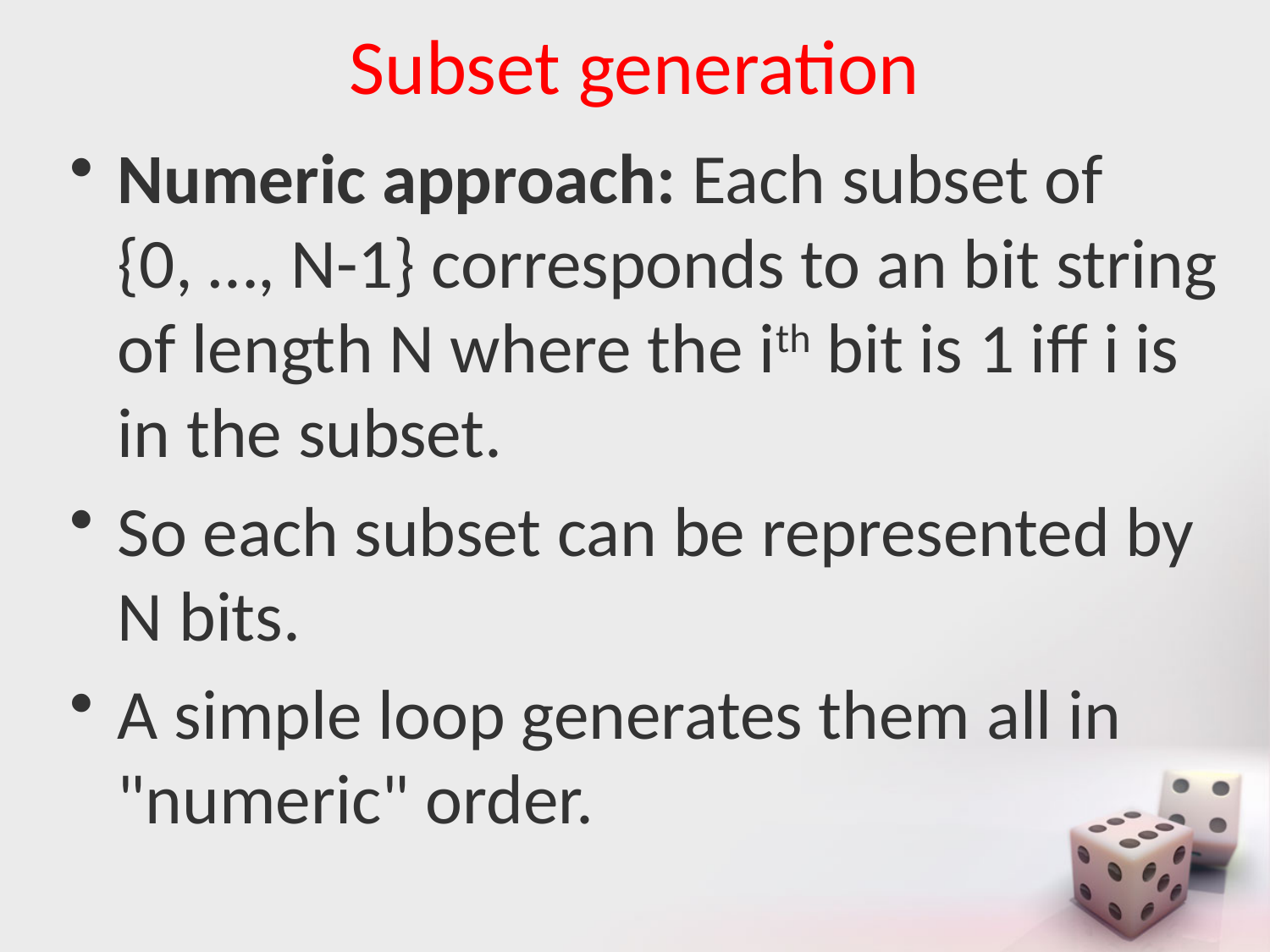

# Subset generation
Numeric approach: Each subset of
{0, …, N-1} corresponds to an bit string of length N where the ith bit is 1 iff i is in the subset.
So each subset can be represented by N bits.
A simple loop generates them all in "numeric" order.